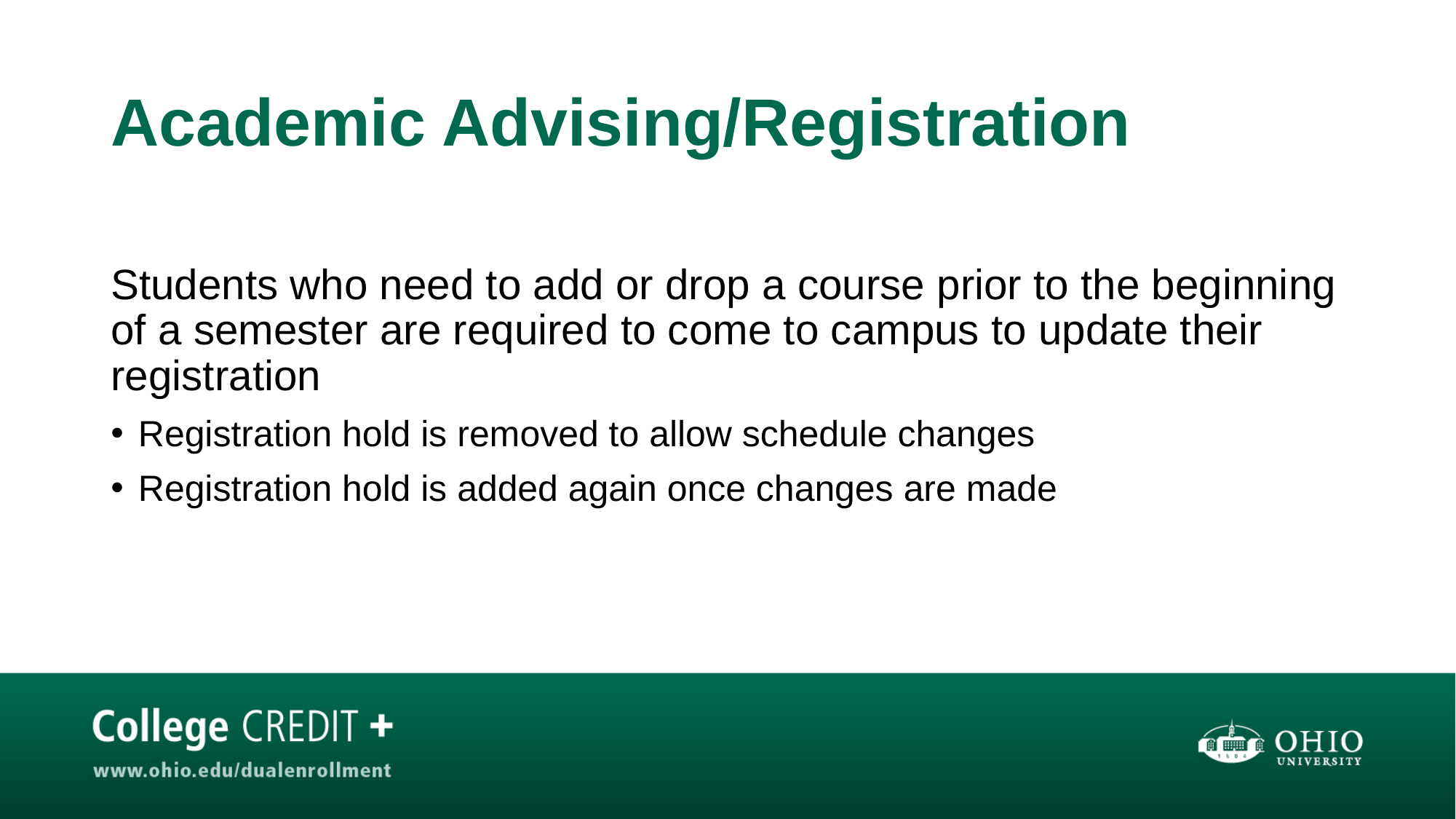

# Academic Advising/Registration
Students who need to add or drop a course prior to the beginning of a semester are required to come to campus to update their registration
Registration hold is removed to allow schedule changes
Registration hold is added again once changes are made